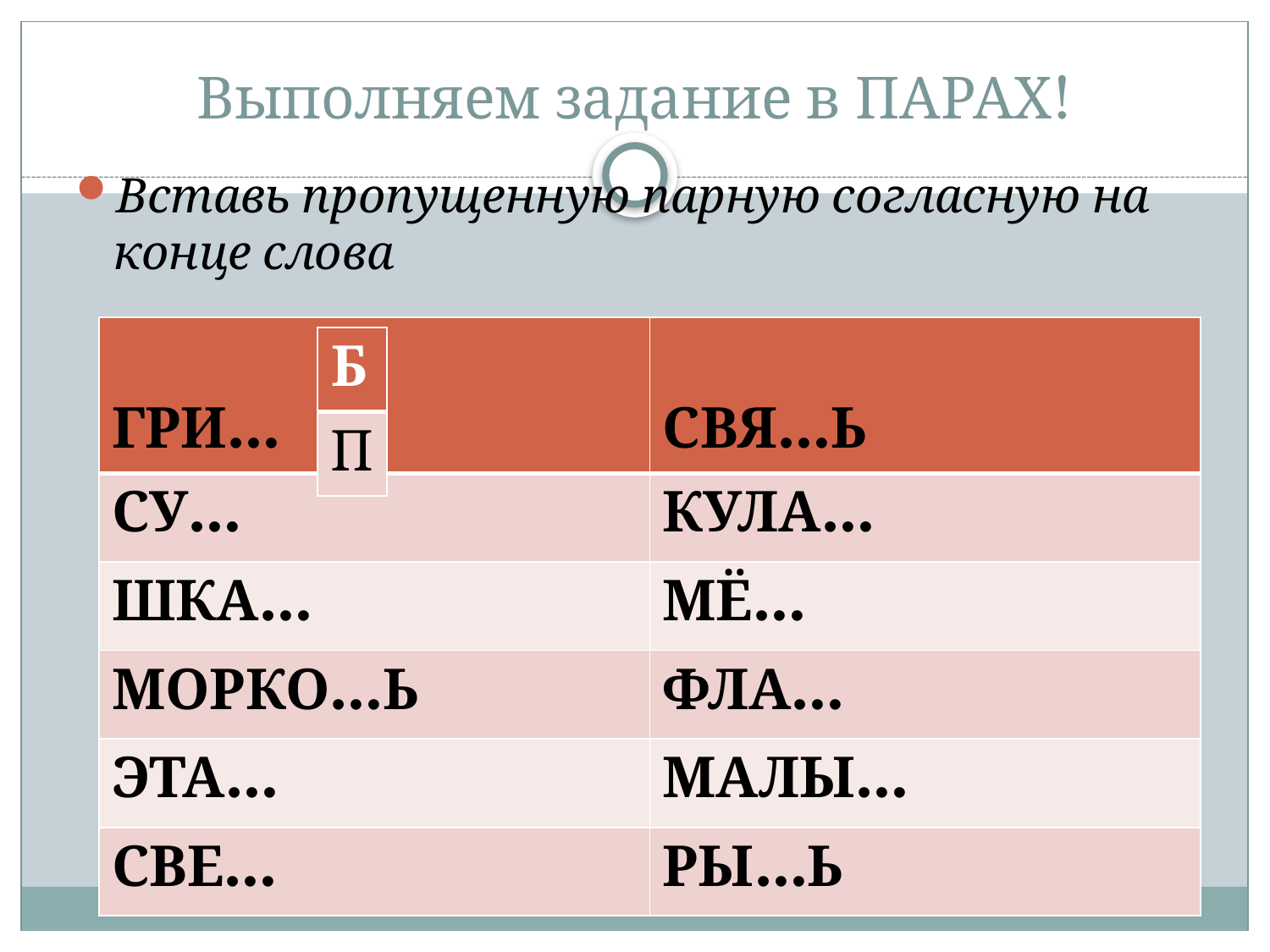

# Выполняем задание в ПАРАХ!
Вставь пропущенную парную согласную на конце слова
| ГРИ… | СВЯ…Ь |
| --- | --- |
| СУ… | КУЛА… |
| ШКА… | МЁ… |
| МОРКО…Ь | ФЛА… |
| ЭТА… | МАЛЫ… |
| СВЕ… | РЫ…Ь |
| Б |
| --- |
| П |